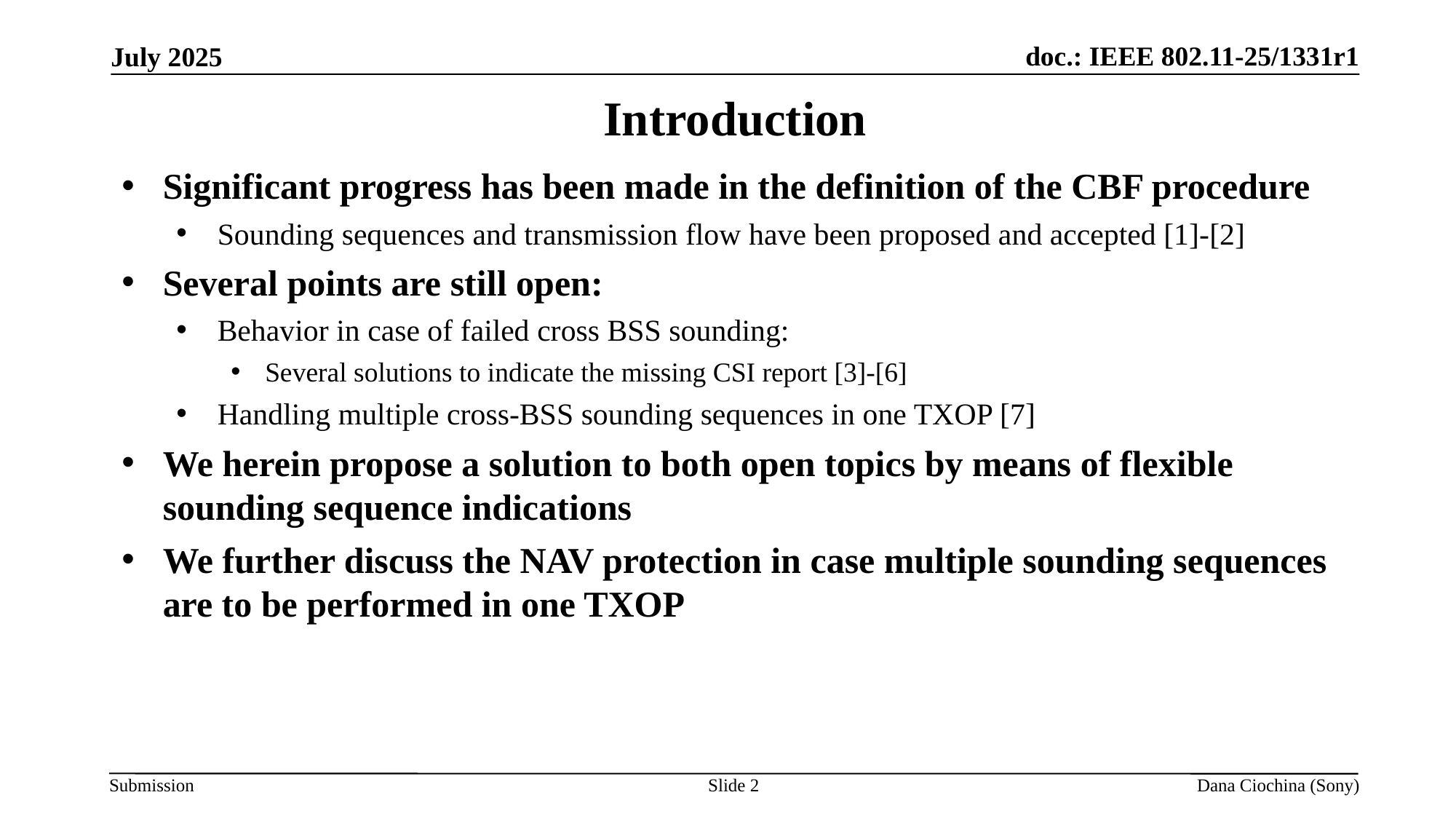

July 2025
# Introduction
Significant progress has been made in the definition of the CBF procedure
Sounding sequences and transmission flow have been proposed and accepted [1]-[2]
Several points are still open:
Behavior in case of failed cross BSS sounding:
Several solutions to indicate the missing CSI report [3]-[6]
Handling multiple cross-BSS sounding sequences in one TXOP [7]
We herein propose a solution to both open topics by means of flexible sounding sequence indications
We further discuss the NAV protection in case multiple sounding sequences are to be performed in one TXOP

Slide 2
Dana Ciochina (Sony)